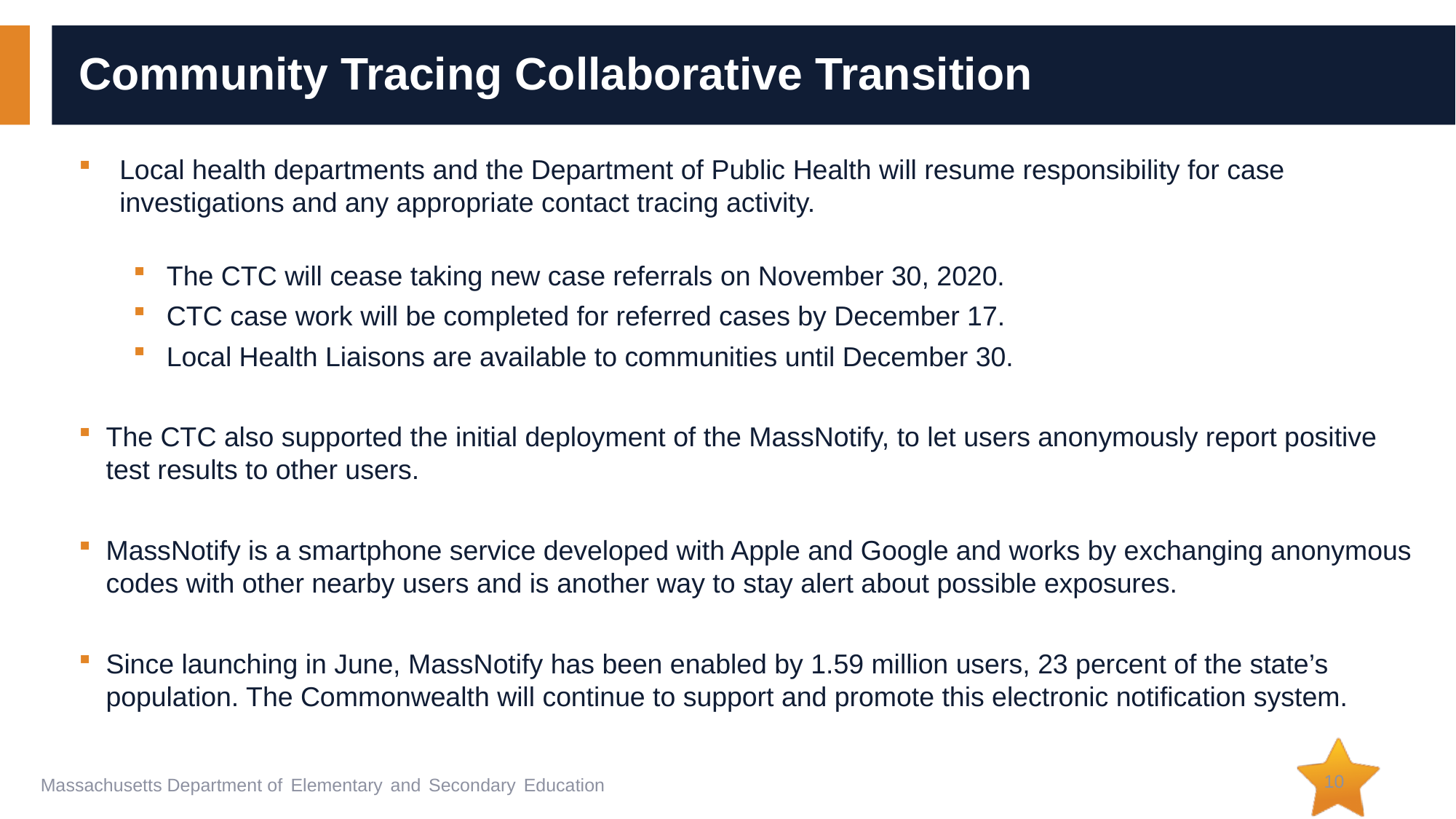

# Community Tracing Collaborative Transition
Local health departments and the Department of Public Health will resume responsibility for case investigations and any appropriate contact tracing activity.
The CTC will cease taking new case referrals on November 30, 2020.
CTC case work will be completed for referred cases by December 17.
Local Health Liaisons are available to communities until December 30.
The CTC also supported the initial deployment of the MassNotify, to let users anonymously report positive test results to other users.
MassNotify is a smartphone service developed with Apple and Google and works by exchanging anonymous codes with other nearby users and is another way to stay alert about possible exposures.
Since launching in June, MassNotify has been enabled by 1.59 million users, 23 percent of the state’s population. The Commonwealth will continue to support and promote this electronic notification system.

10